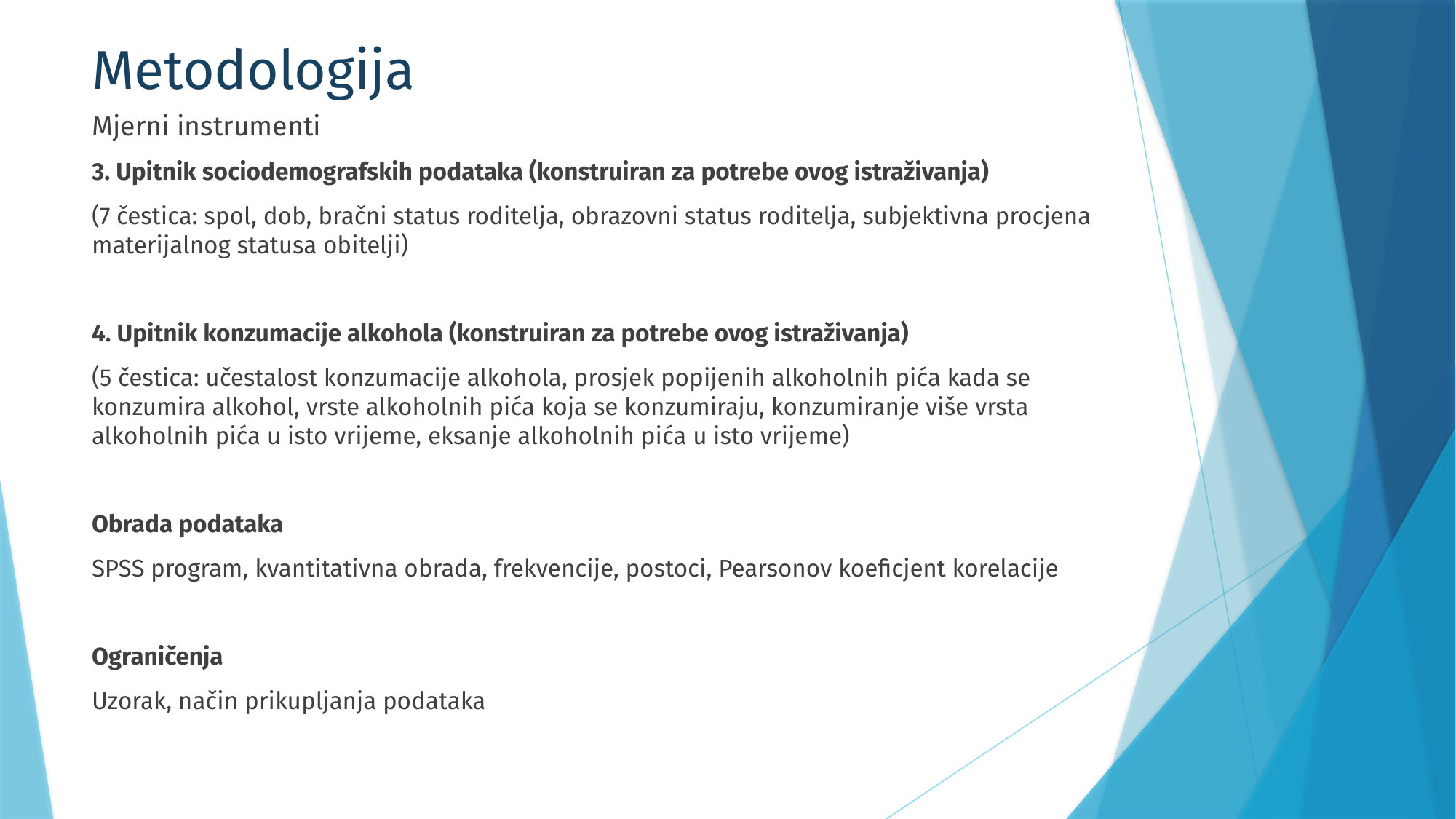

# Metodologija
Mjerni instrumenti
3. Upitnik sociodemografskih podataka (konstruiran za potrebe ovog istraživanja)
(7 čestica: spol, dob, bračni status roditelja, obrazovni status roditelja, subjektivna procjena materijalnog statusa obitelji)

4. Upitnik konzumacije alkohola (konstruiran za potrebe ovog istraživanja)
(5 čestica: učestalost konzumacije alkohola, prosjek popijenih alkoholnih pića kada se konzumira alkohol, vrste alkoholnih pića koja se konzumiraju, konzumiranje više vrsta alkoholnih pića u isto vrijeme, eksanje alkoholnih pića u isto vrijeme)

Obrada podataka
SPSS program, kvantitativna obrada, frekvencije, postoci, Pearsonov koeficjent korelacije

Ograničenja
Uzorak, način prikupljanja podataka